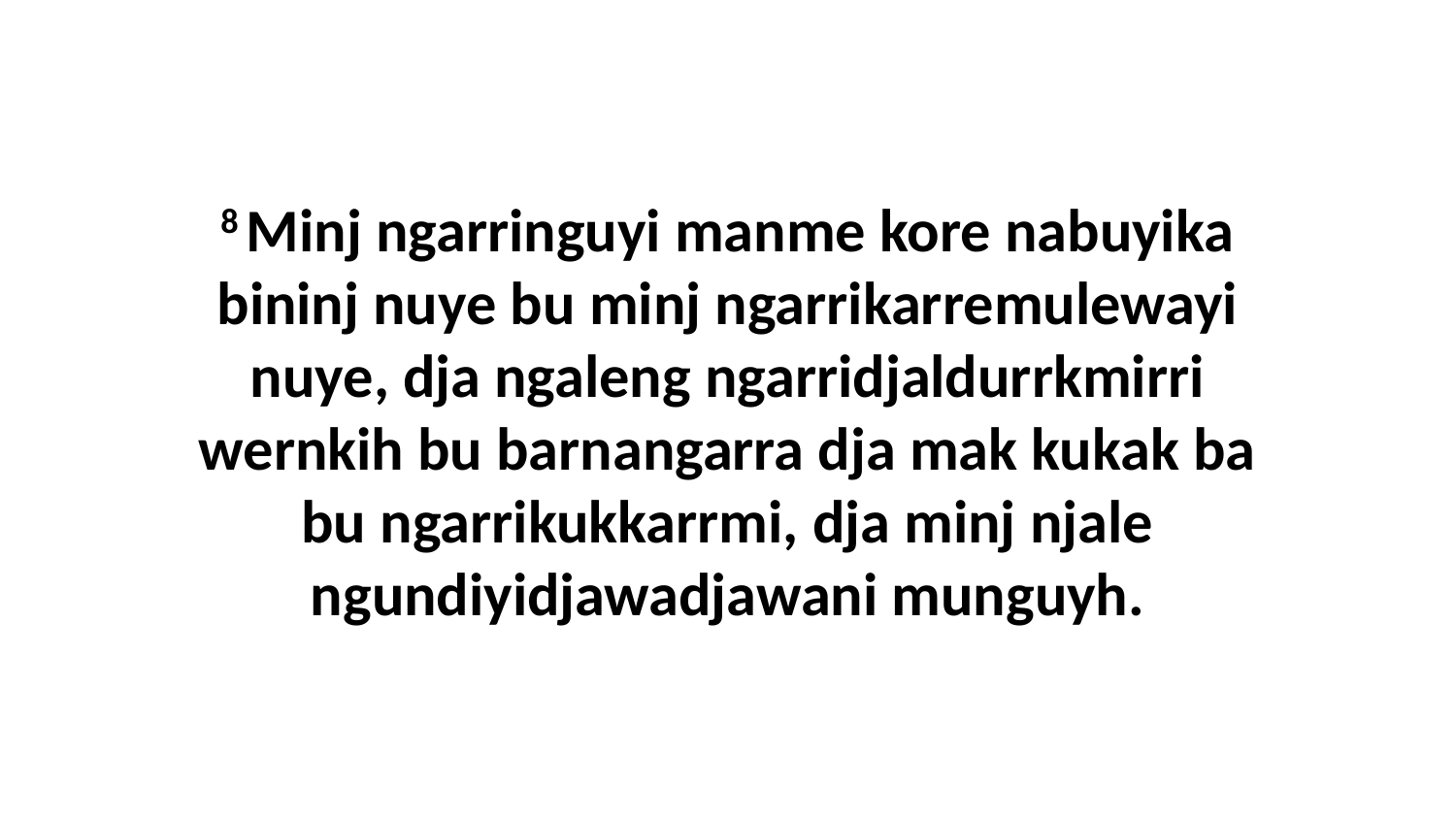

8 Minj ngarringuyi manme kore nabuyika bininj nuye bu minj ngarrikarremulewayi nuye, dja ngaleng ngarridjaldurrkmirri wernkih bu barnangarra dja mak kukak ba bu ngarrikukkarrmi, dja minj njale ngundiyidjawadjawani munguyh.